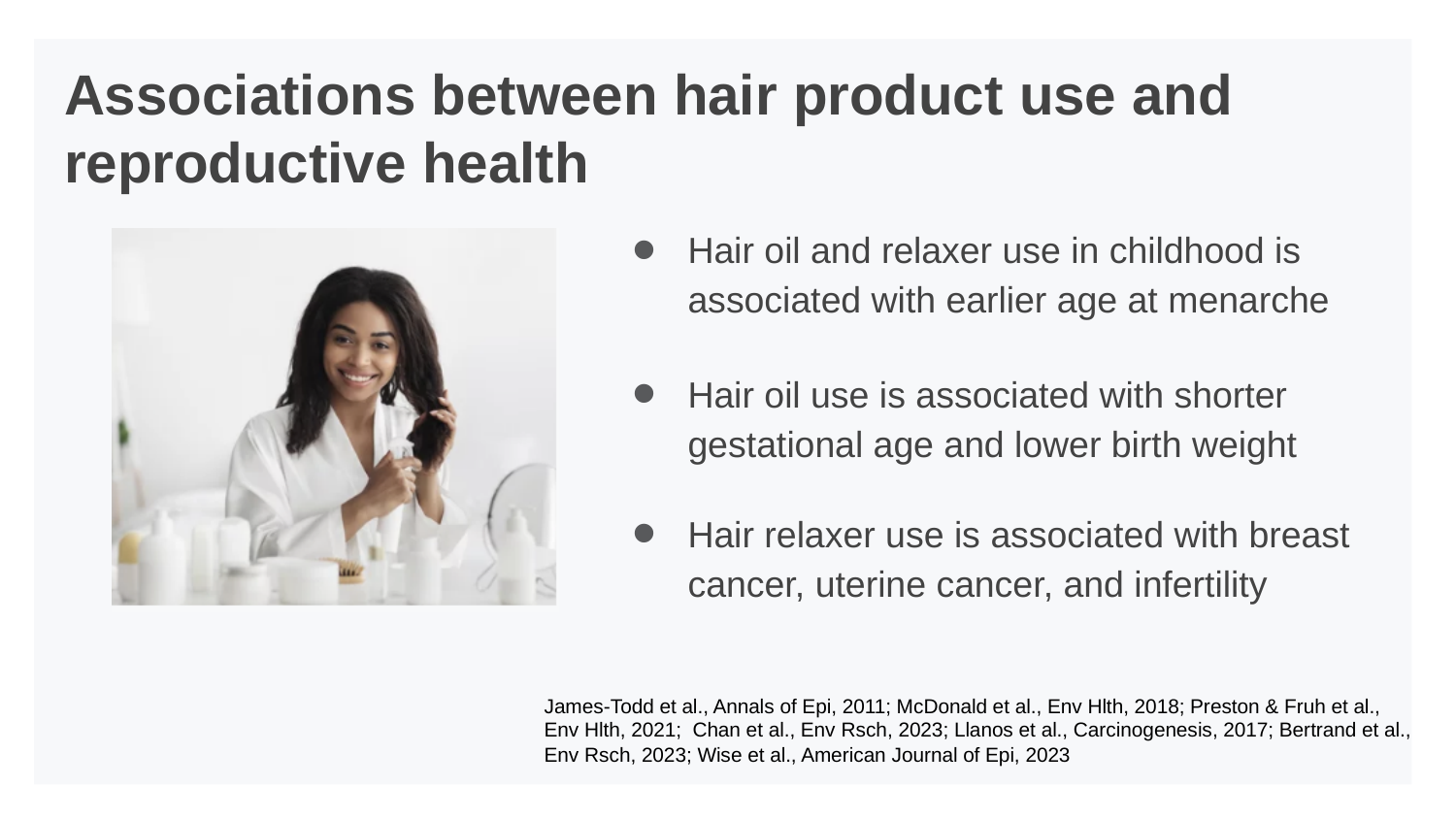

# Associations between hair product use and reproductive health
Hair oil and relaxer use in childhood is associated with earlier age at menarche
Hair oil use is associated with shorter gestational age and lower birth weight
Hair relaxer use is associated with breast cancer, uterine cancer, and infertility
James-Todd et al., Annals of Epi, 2011; McDonald et al., Env Hlth, 2018; Preston & Fruh et al., Env Hlth, 2021;  Chan et al., Env Rsch, 2023; Llanos et al., Carcinogenesis, 2017; Bertrand et al., Env Rsch, 2023; Wise et al., American Journal of Epi, 2023